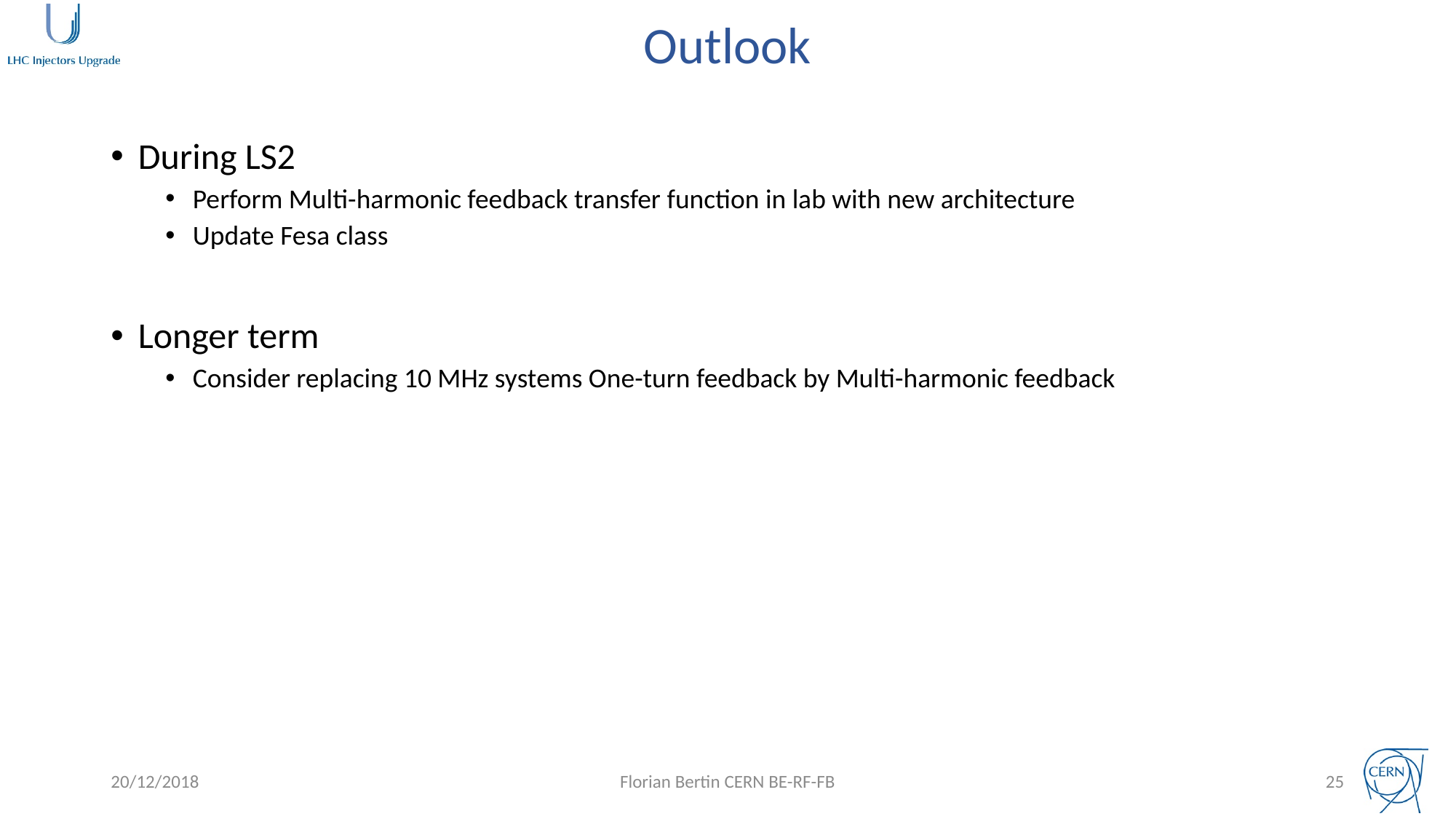

Outlook
During LS2
Perform Multi-harmonic feedback transfer function in lab with new architecture
Update Fesa class

Longer term
Consider replacing 10 MHz systems One-turn feedback by Multi-harmonic feedback
20/12/2018
Florian Bertin CERN BE-RF-FB
25